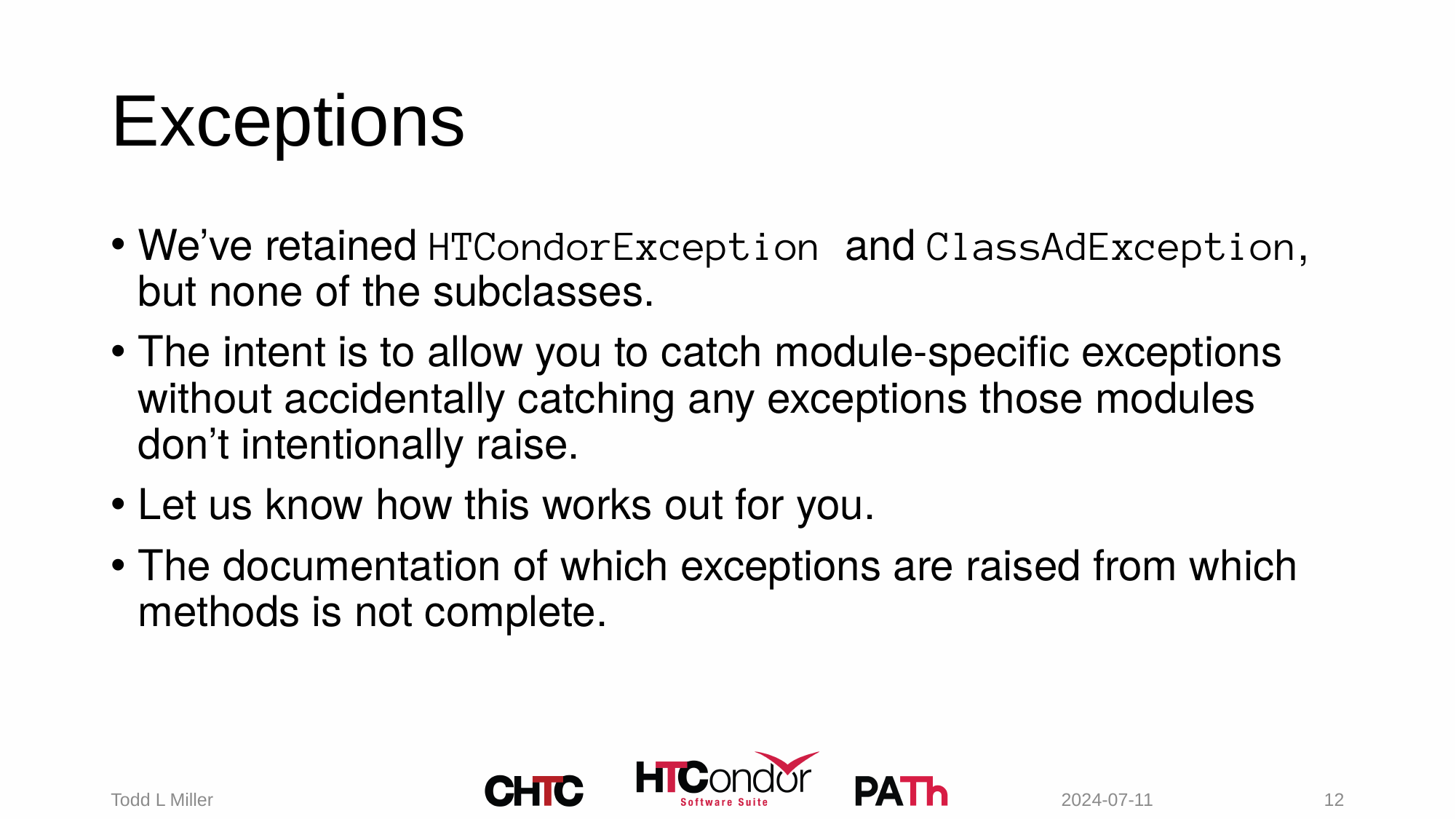

# Exceptions
We’ve retained HTCondorException and ClassAdException, but none of the subclasses.
The intent is to allow you to catch module-specific exceptions without accidentally catching any exceptions those modules don’t intentionally raise.
Let us know how this works out for you.
The documentation of which exceptions are raised from which methods is not complete.
2024-07-11
12
Todd L Miller